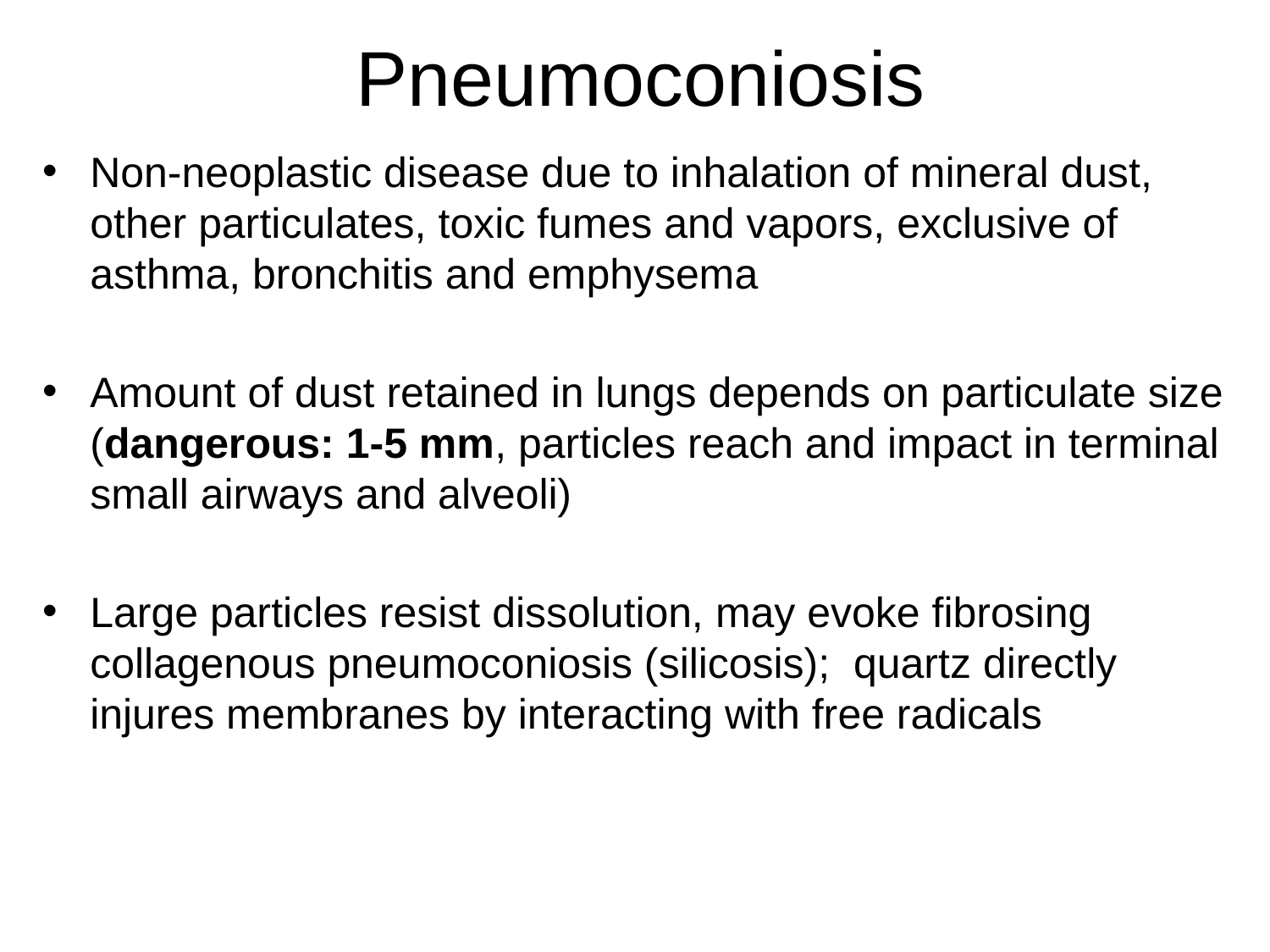

# Pneumoconiosis
Non-neoplastic disease due to inhalation of mineral dust, other particulates, toxic fumes and vapors, exclusive of asthma, bronchitis and emphysema

Amount of dust retained in lungs depends on particulate size (dangerous: 1-5 mm, particles reach and impact in terminal small airways and alveoli)

Large particles resist dissolution, may evoke fibrosing collagenous pneumoconiosis (silicosis);  quartz directly injures membranes by interacting with free radicals